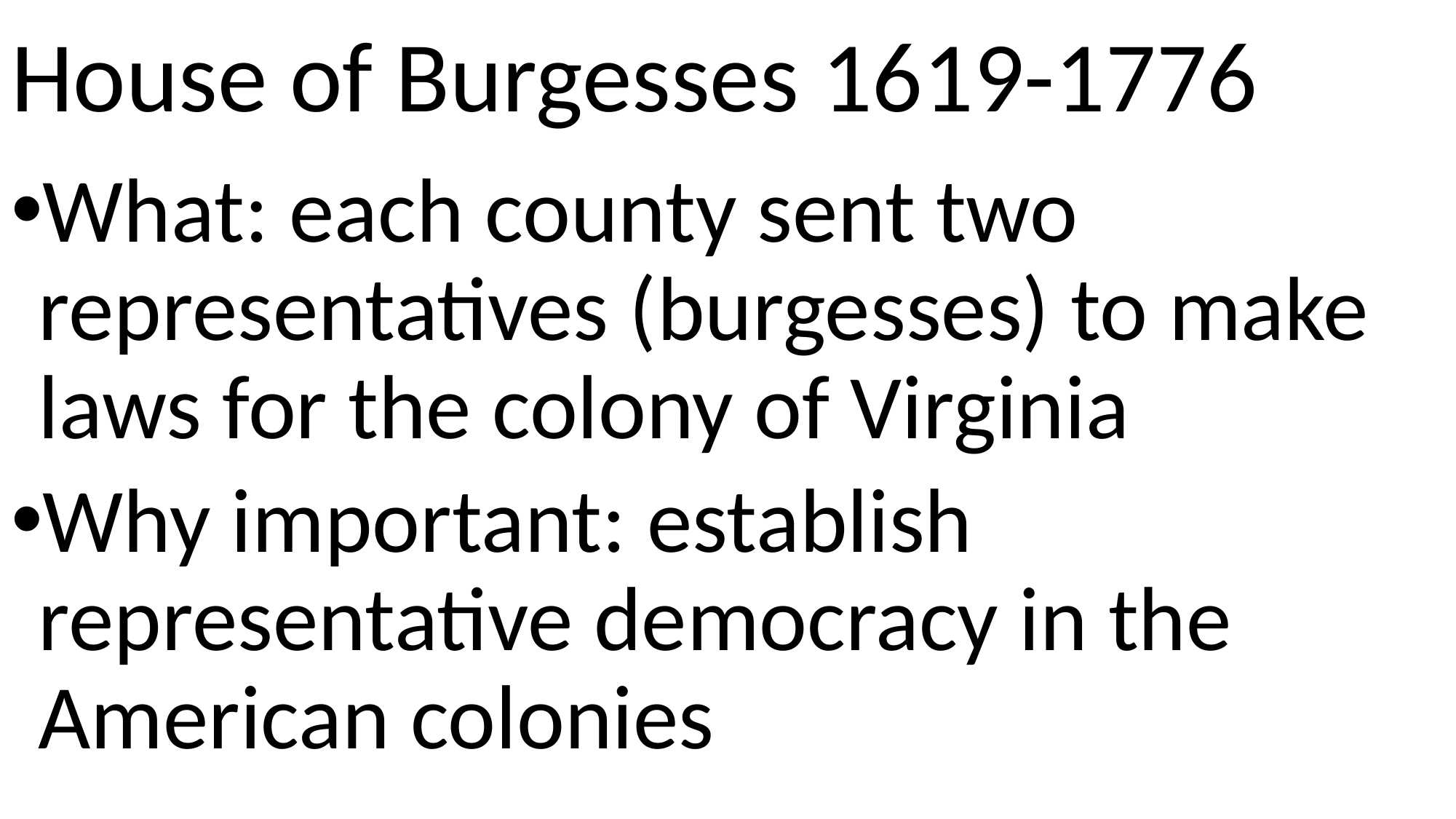

# House of Burgesses 1619-1776
What: each county sent two representatives (burgesses) to make laws for the colony of Virginia
Why important: establish representative democracy in the American colonies